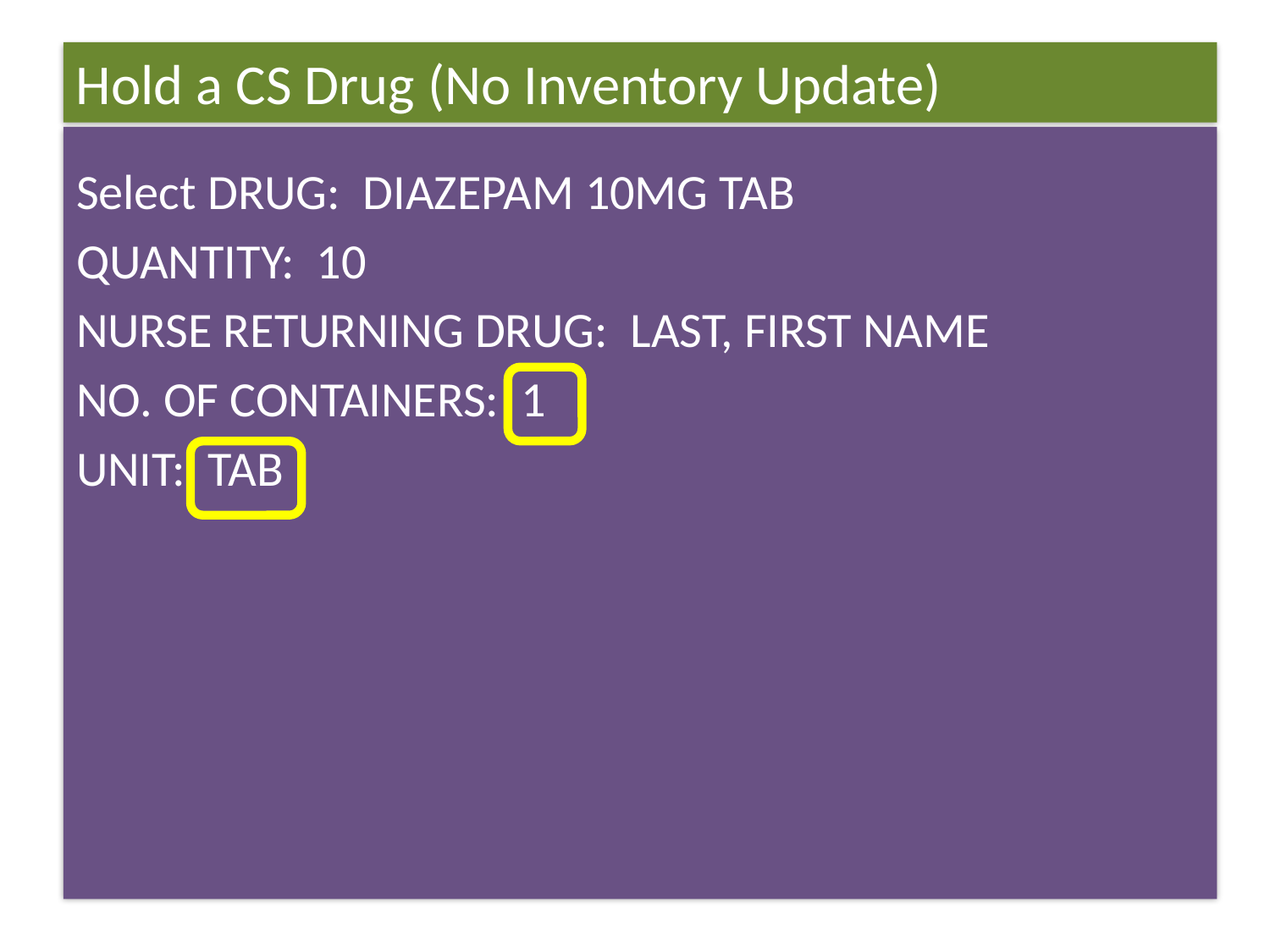

Hold a CS Drug (No Inventory Update)

Select DRUG:  DIAZEPAM 10MG TAB
QUANTITY:  10
NURSE RETURNING DRUG:  LAST, FIRST NAME
NO. OF CONTAINERS:  1
UNIT:  TAB